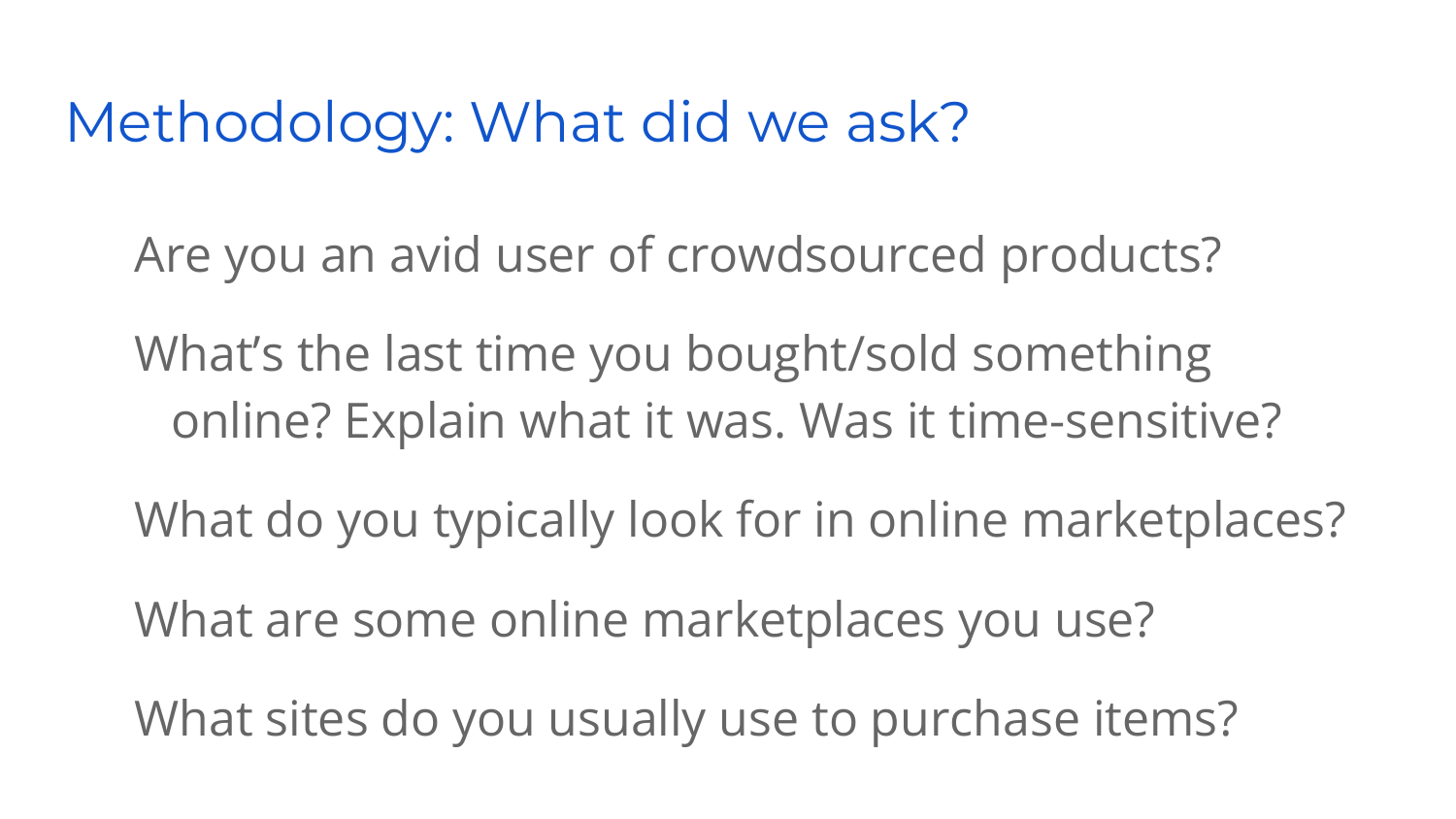

# Methodology: What did we ask?
Are you an avid user of crowdsourced products?
What’s the last time you bought/sold something online? Explain what it was. Was it time-sensitive?
What do you typically look for in online marketplaces?
What are some online marketplaces you use?
What sites do you usually use to purchase items?